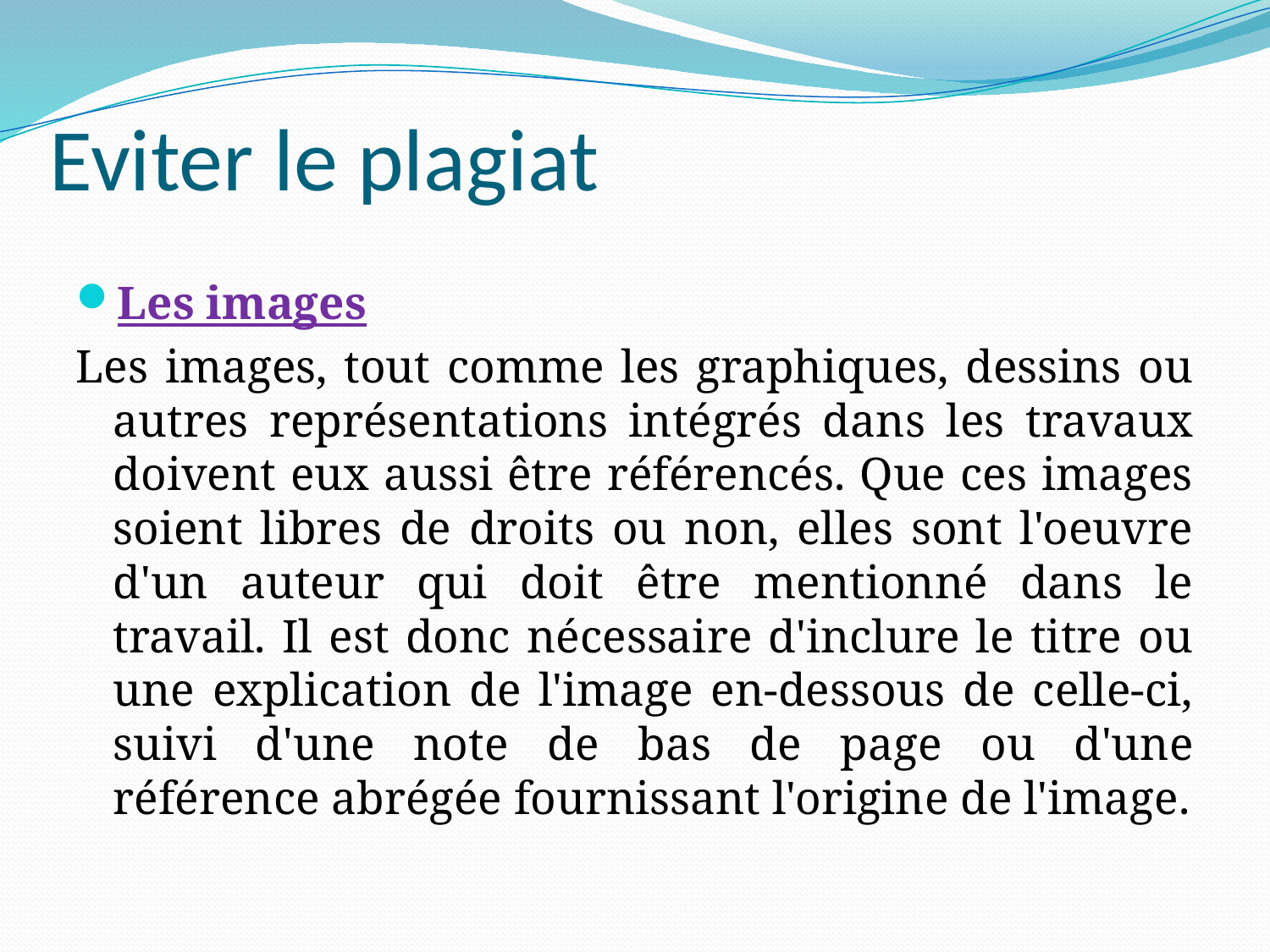

# Eviter le plagiat
Les images
Les images, tout comme les graphiques, dessins ou autres représentations intégrés dans les travaux doivent eux aussi être référencés. Que ces images soient libres de droits ou non, elles sont l'oeuvre d'un auteur qui doit être mentionné dans le travail. Il est donc nécessaire d'inclure le titre ou une explication de l'image en-dessous de celle-ci, suivi d'une note de bas de page ou d'une référence abrégée fournissant l'origine de l'image.